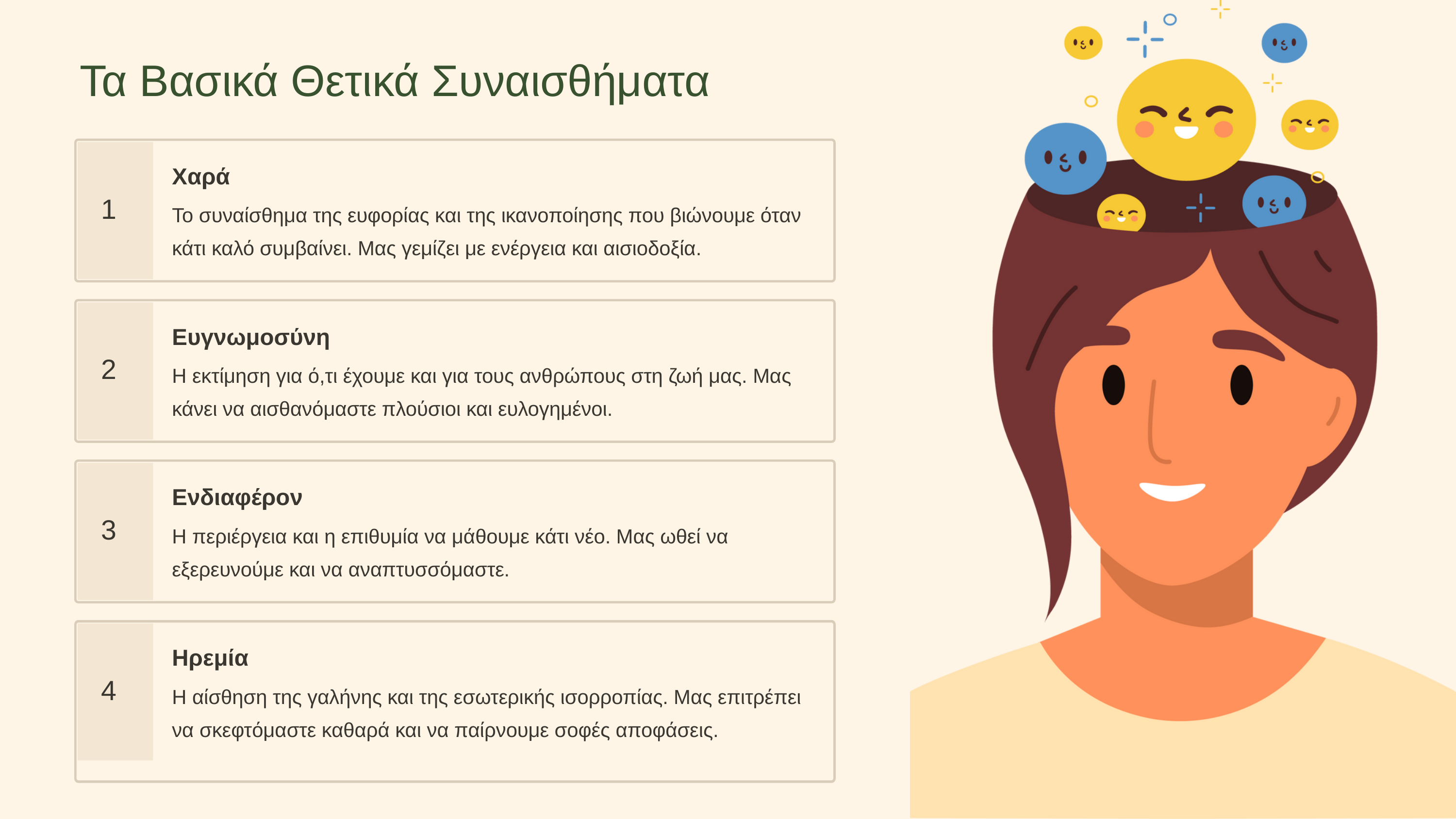

Τα Βασικά Θετικά Συναισθήματα

Χαρά
Το συναίσθημα της ευφορίας και της ικανοποίησης που βιώνουμε όταν κάτι καλό συμβαίνει. Μας γεμίζει με ενέργεια και αισιοδοξία.
1

Ευγνωμοσύνη
Η εκτίμηση για ό,τι έχουμε και για τους ανθρώπους στη ζωή μας. Μας κάνει να αισθανόμαστε πλούσιοι και ευλογημένοι.
2

Ενδιαφέρον
Η περιέργεια και η επιθυμία να μάθουμε κάτι νέο. Μας ωθεί να εξερευνούμε και να αναπτυσσόμαστε.
3

Ηρεμία
Η αίσθηση της γαλήνης και της εσωτερικής ισορροπίας. Μας επιτρέπει να σκεφτόμαστε καθαρά και να παίρνουμε σοφές αποφάσεις.
4